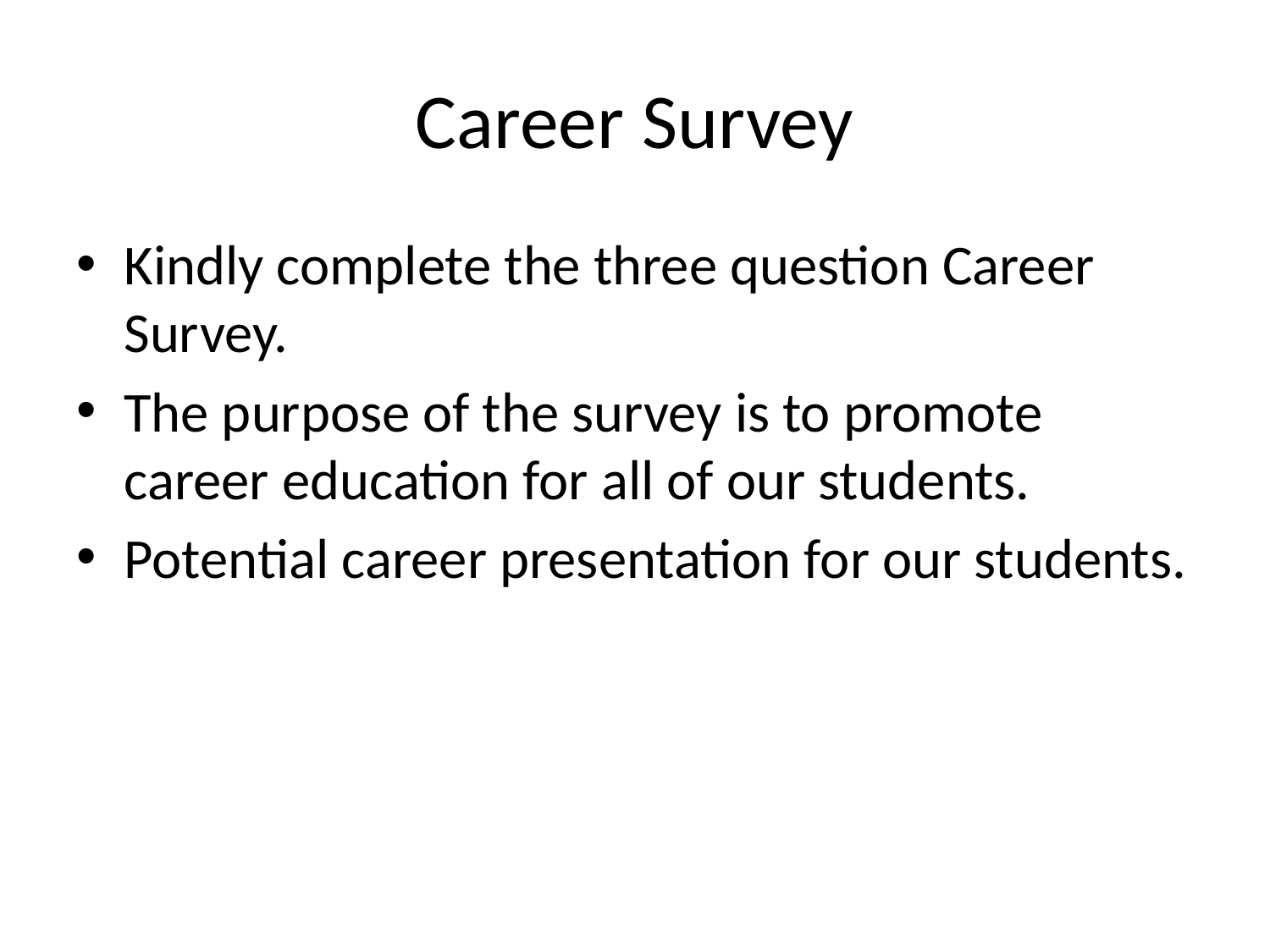

# Career Survey
Kindly complete the three question Career Survey.
The purpose of the survey is to promote career education for all of our students.
Potential career presentation for our students.